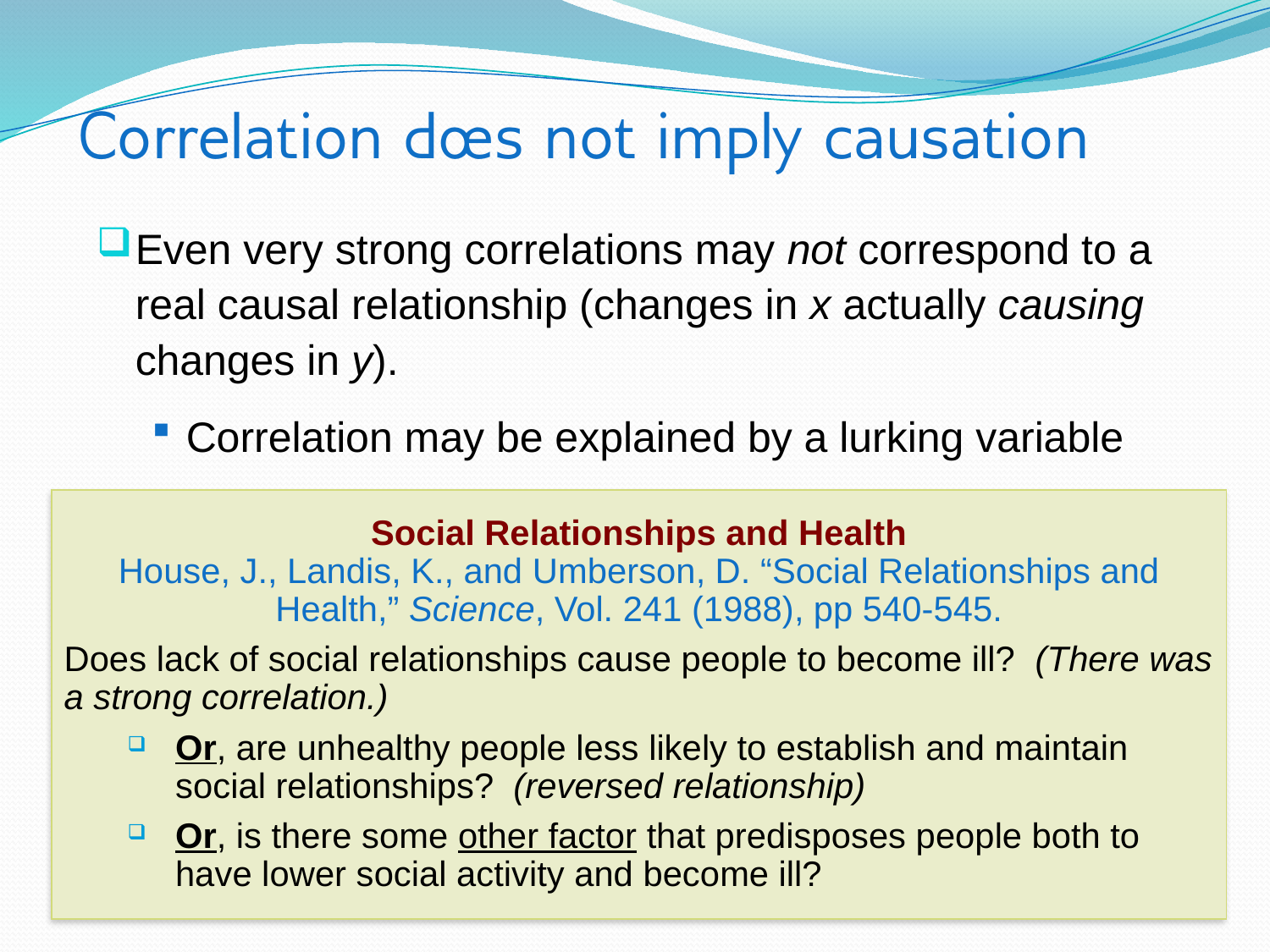

Correlation does not imply causation
Even very strong correlations may not correspond to a real causal relationship (changes in x actually causing changes in y).
Correlation may be explained by a lurking variable
Social Relationships and Health
House, J., Landis, K., and Umberson, D. “Social Relationships and Health,” Science, Vol. 241 (1988), pp 540-545.
Does lack of social relationships cause people to become ill?  (There was a strong correlation.)
Or, are unhealthy people less likely to establish and maintain social relationships?  (reversed relationship)
Or, is there some other factor that predisposes people both to have lower social activity and become ill?